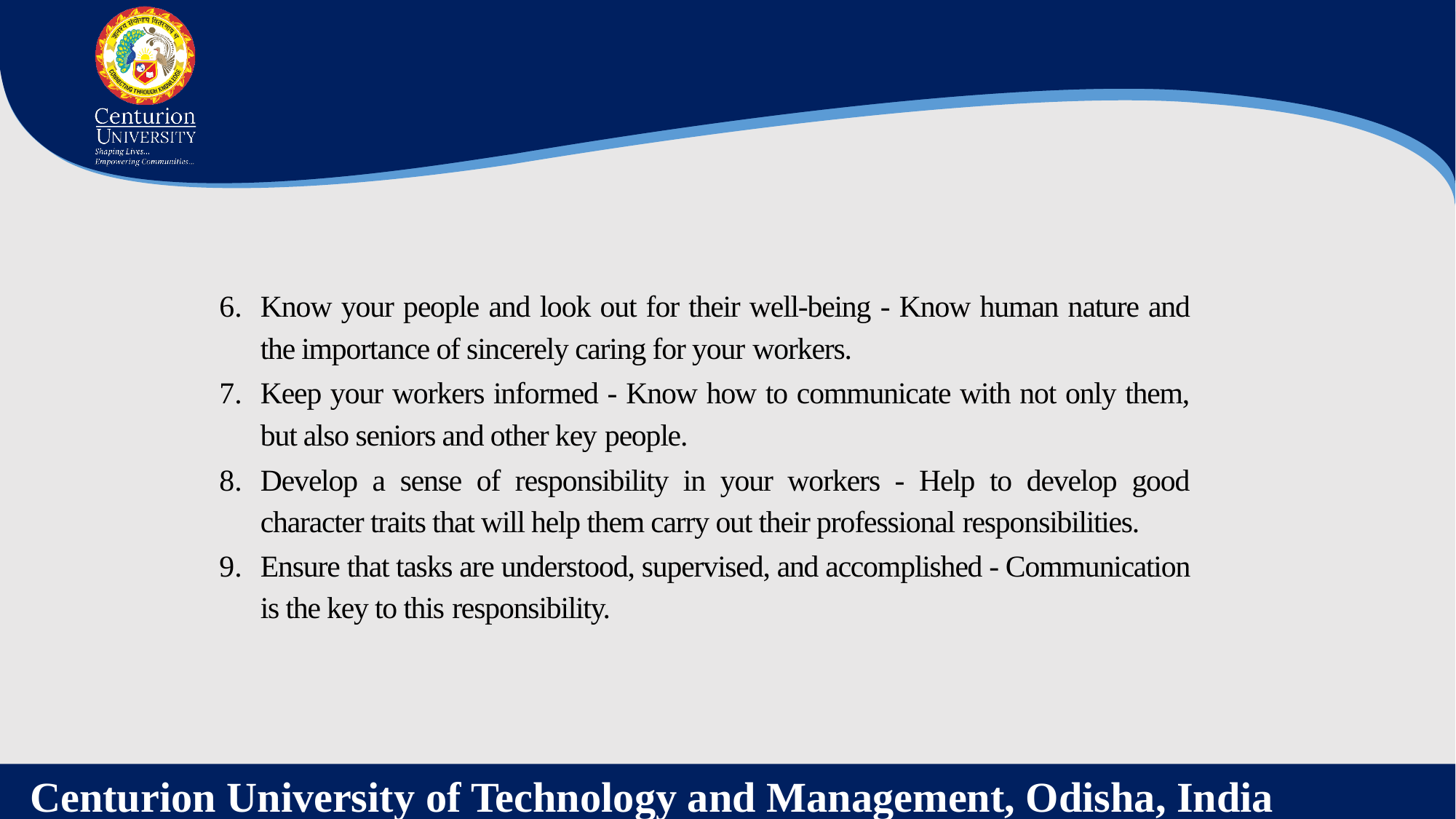

Know your people and look out for their well-being - Know human nature and the importance of sincerely caring for your workers.
Keep your workers informed - Know how to communicate with not only them, but also seniors and other key people.
Develop a sense of responsibility in your workers - Help to develop good character traits that will help them carry out their professional responsibilities.
Ensure that tasks are understood, supervised, and accomplished - Communication is the key to this responsibility.